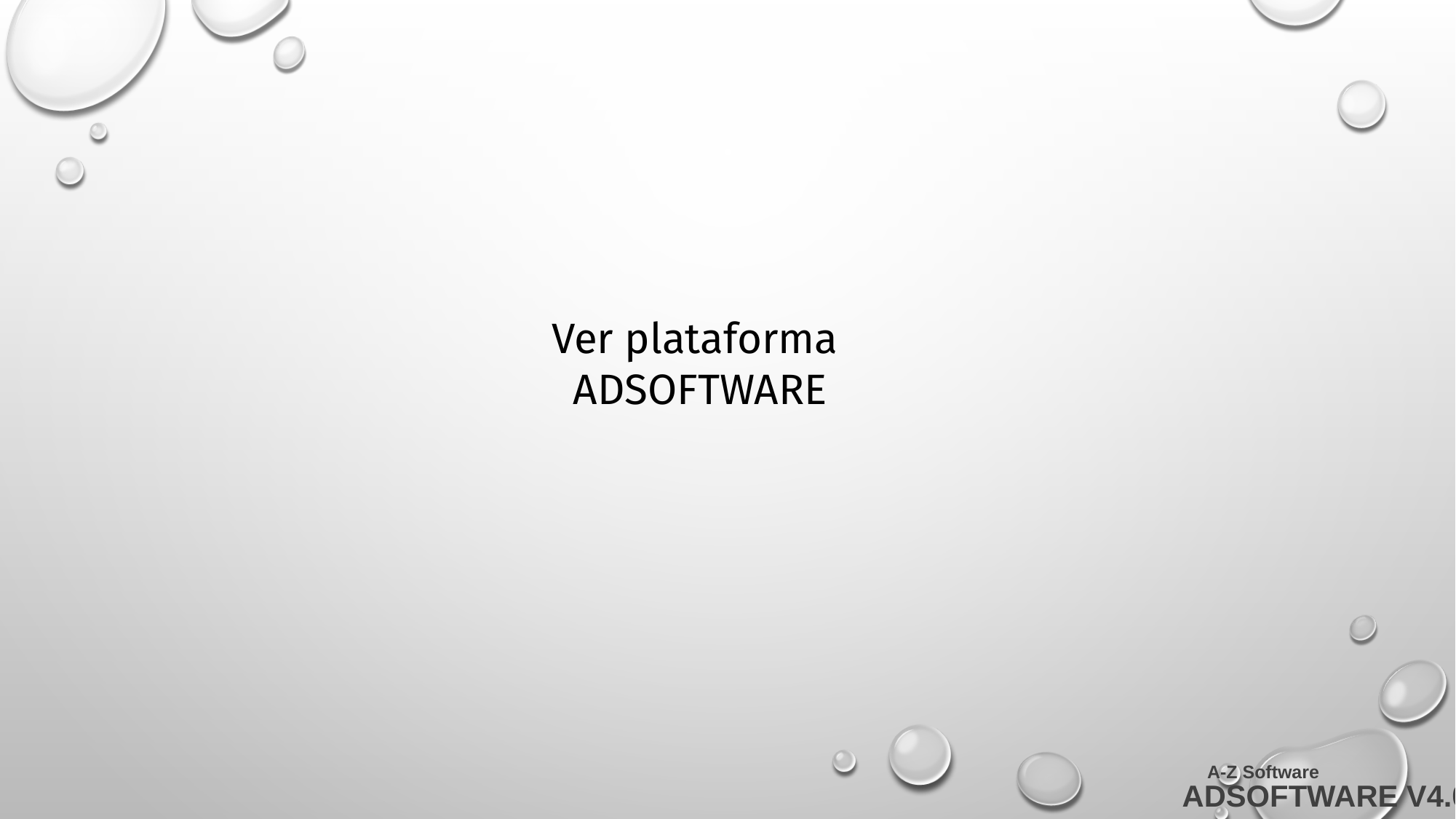

Ver plataforma
ADSOFTWARE
A-Z Software
ADSOFTWARE V4.0